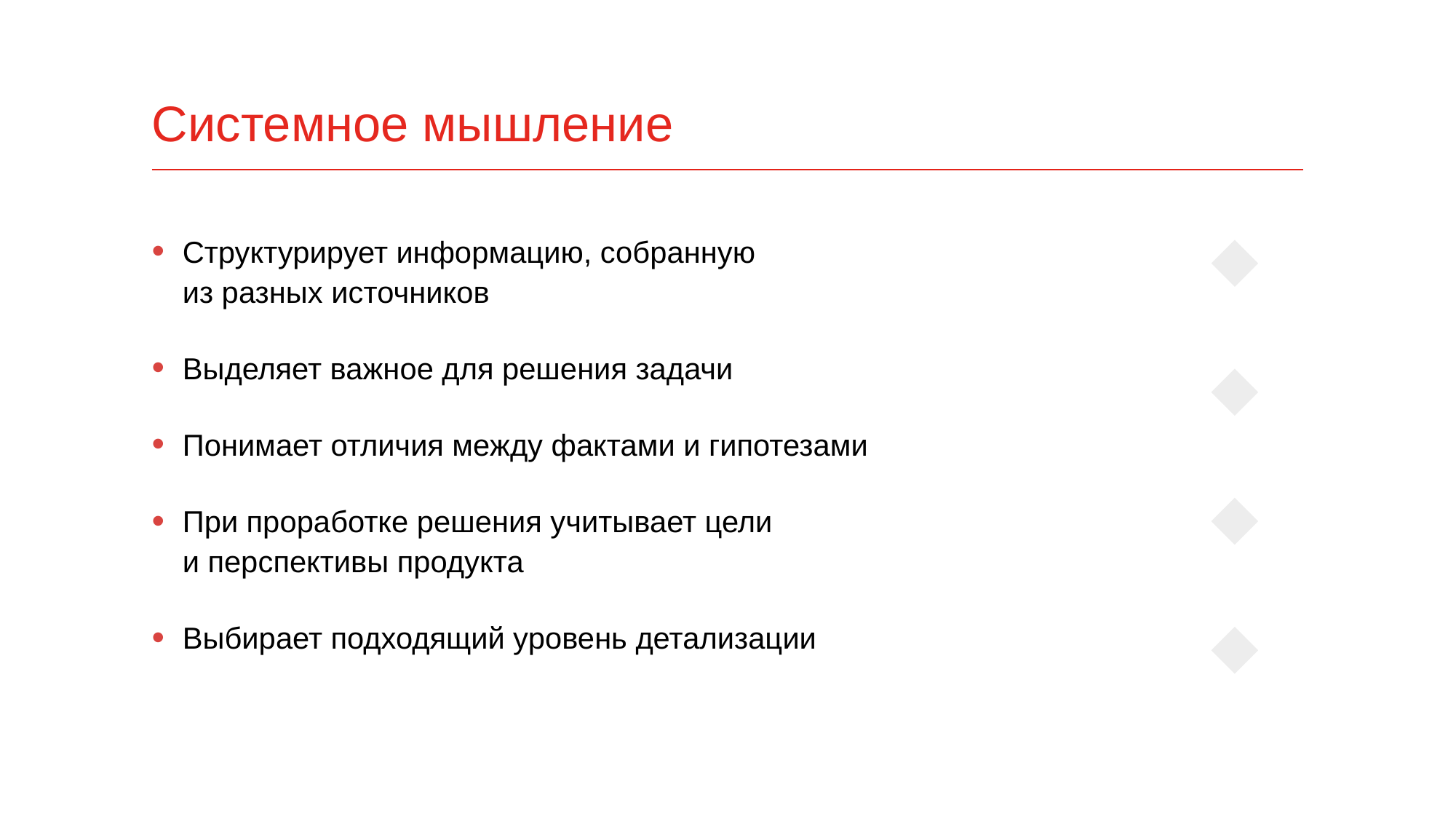

# Системное мышление
Структурирует информацию, собранную
из разных источников
Выделяет важное для решения задачи
Понимает отличия между фактами и гипотезами
При проработке решения учитывает цели
и перспективы продукта
Выбирает подходящий уровень детализации